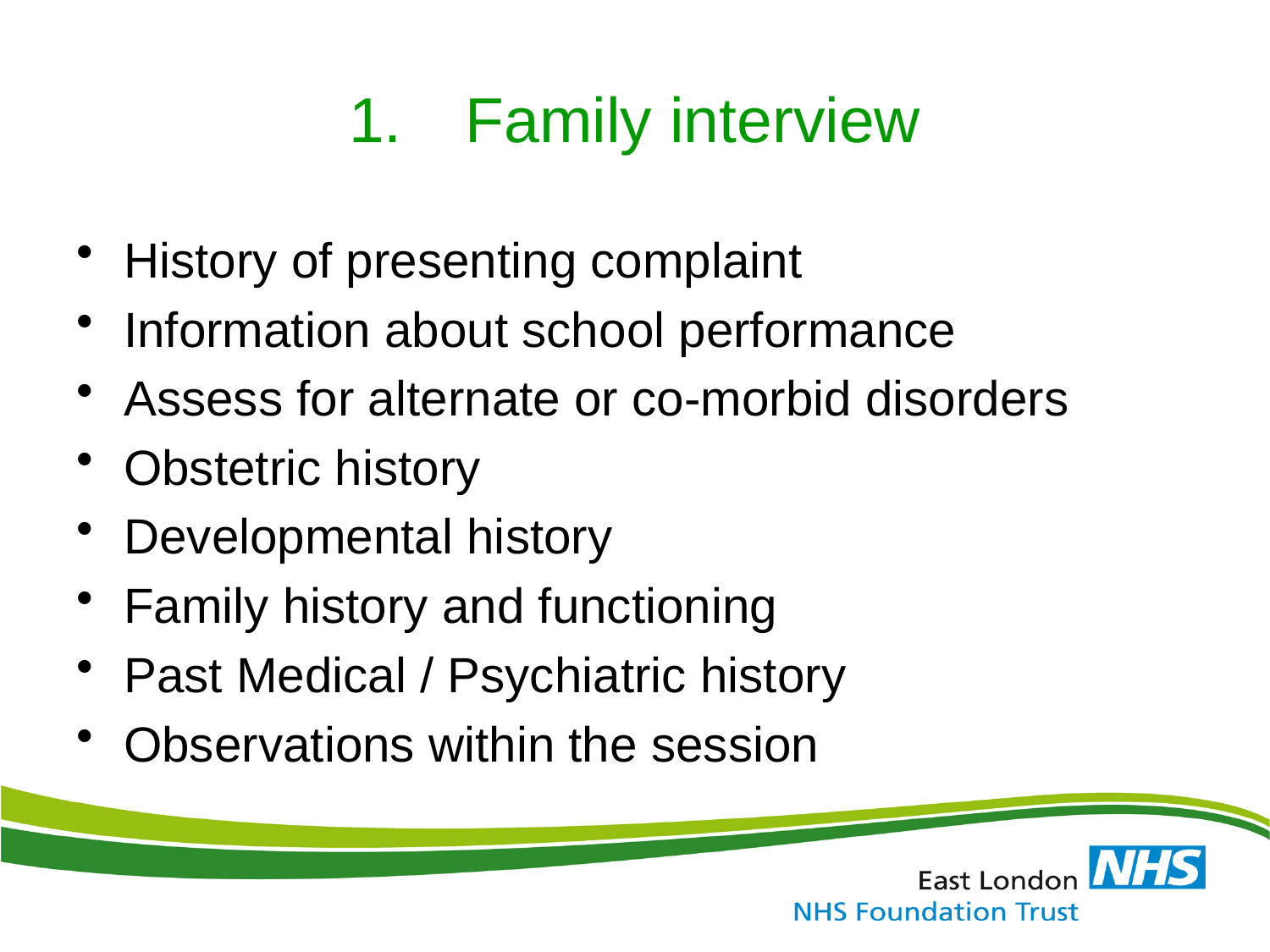

# Family interview
History of presenting complaint
Information about school performance
Assess for alternate or co-morbid disorders
Obstetric history
Developmental history
Family history and functioning
Past Medical / Psychiatric history
Observations within the session